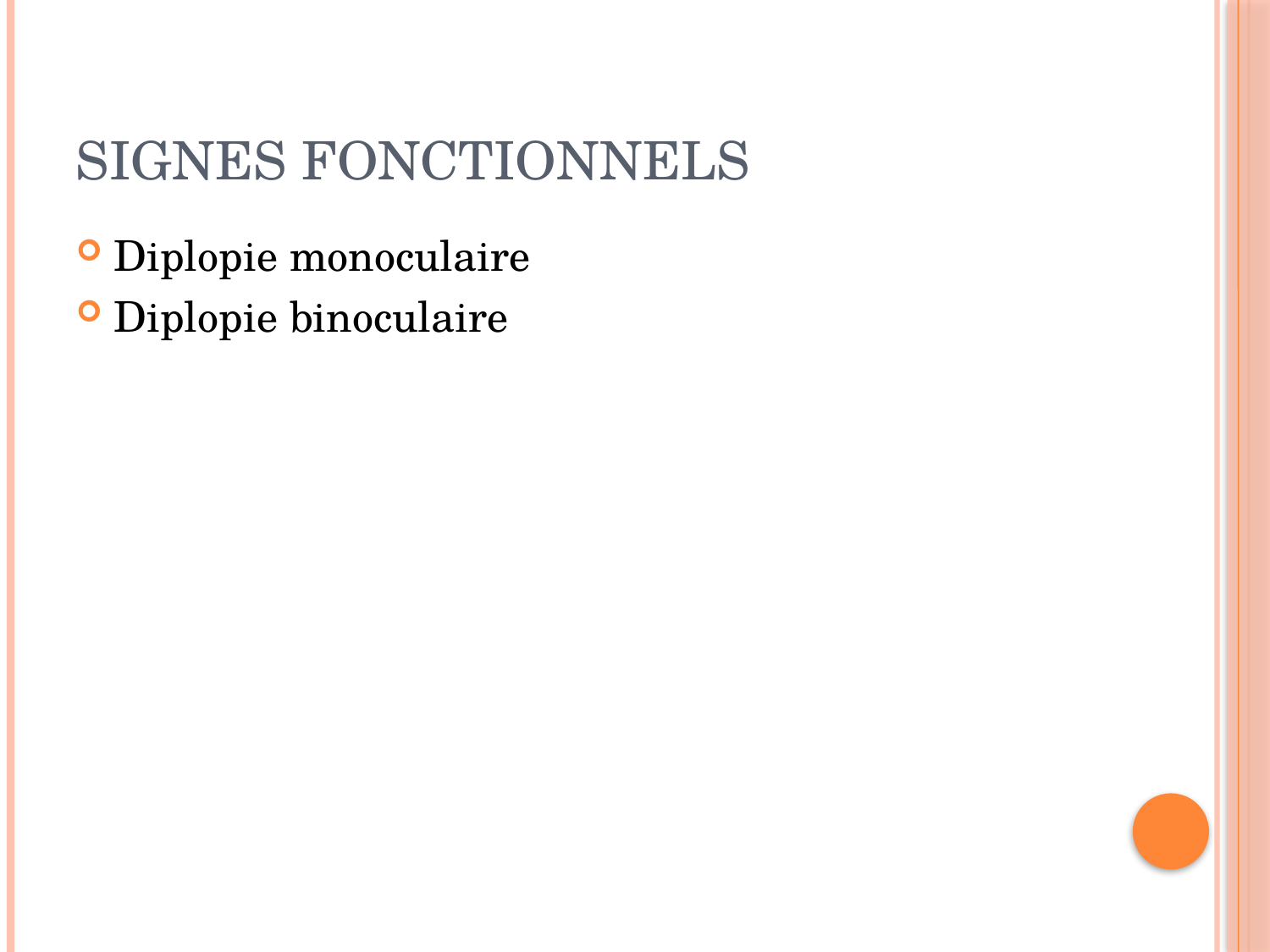

# Signes fonctionnels
Diplopie monoculaire
Diplopie binoculaire